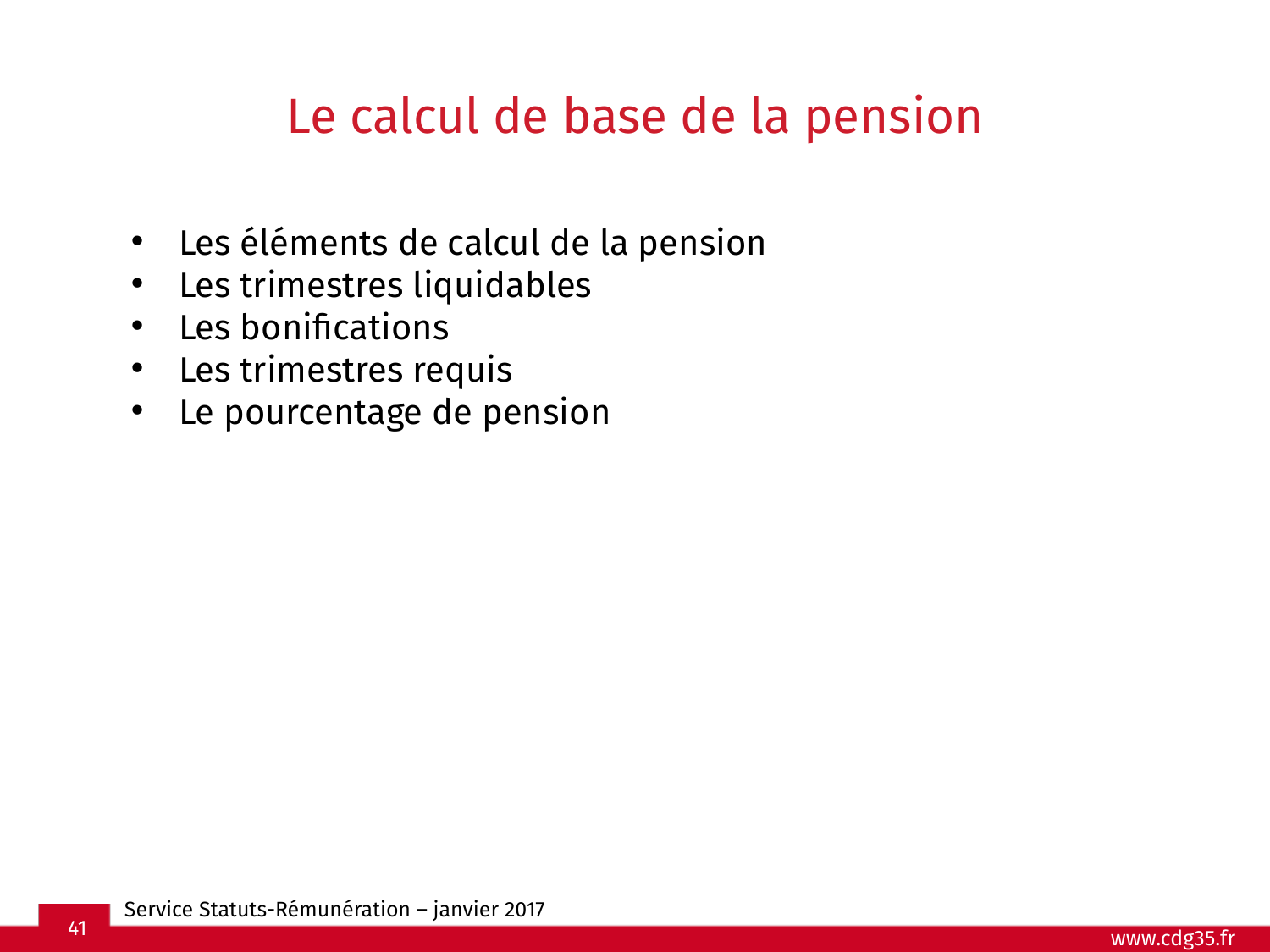

Le calcul de base de la pension
Les éléments de calcul de la pension
Les trimestres liquidables
Les bonifications
Les trimestres requis
Le pourcentage de pension